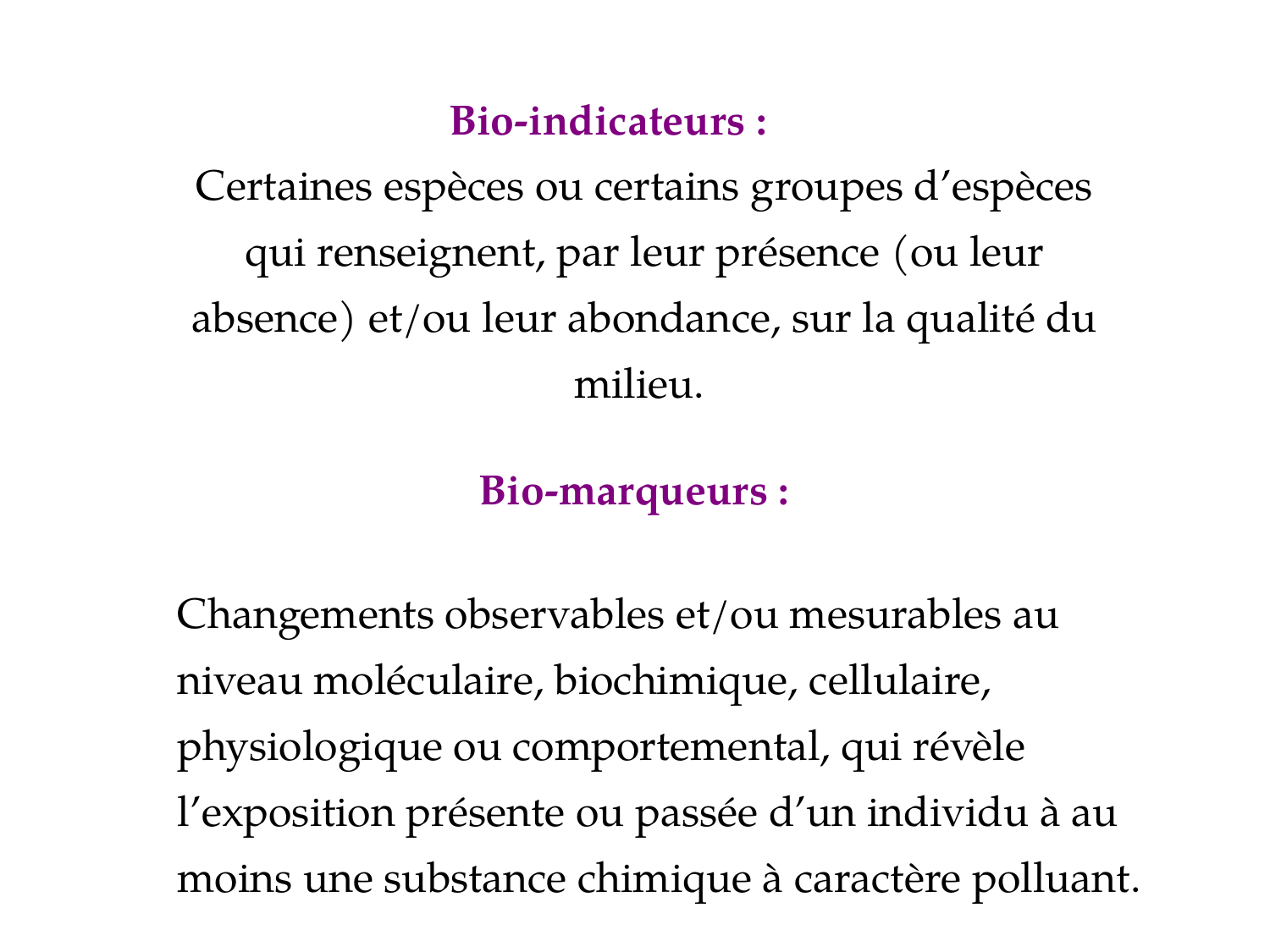

Bio-indicateurs :
Certaines espèces ou certains groupes d’espèces qui renseignent, par leur présence (ou leur absence) et/ou leur abondance, sur la qualité du milieu.
Bio-marqueurs :
Changements observables et/ou mesurables au niveau moléculaire, biochimique, cellulaire, physiologique ou comportemental, qui révèle l’exposition présente ou passée d’un individu à au moins une substance chimique à caractère polluant.